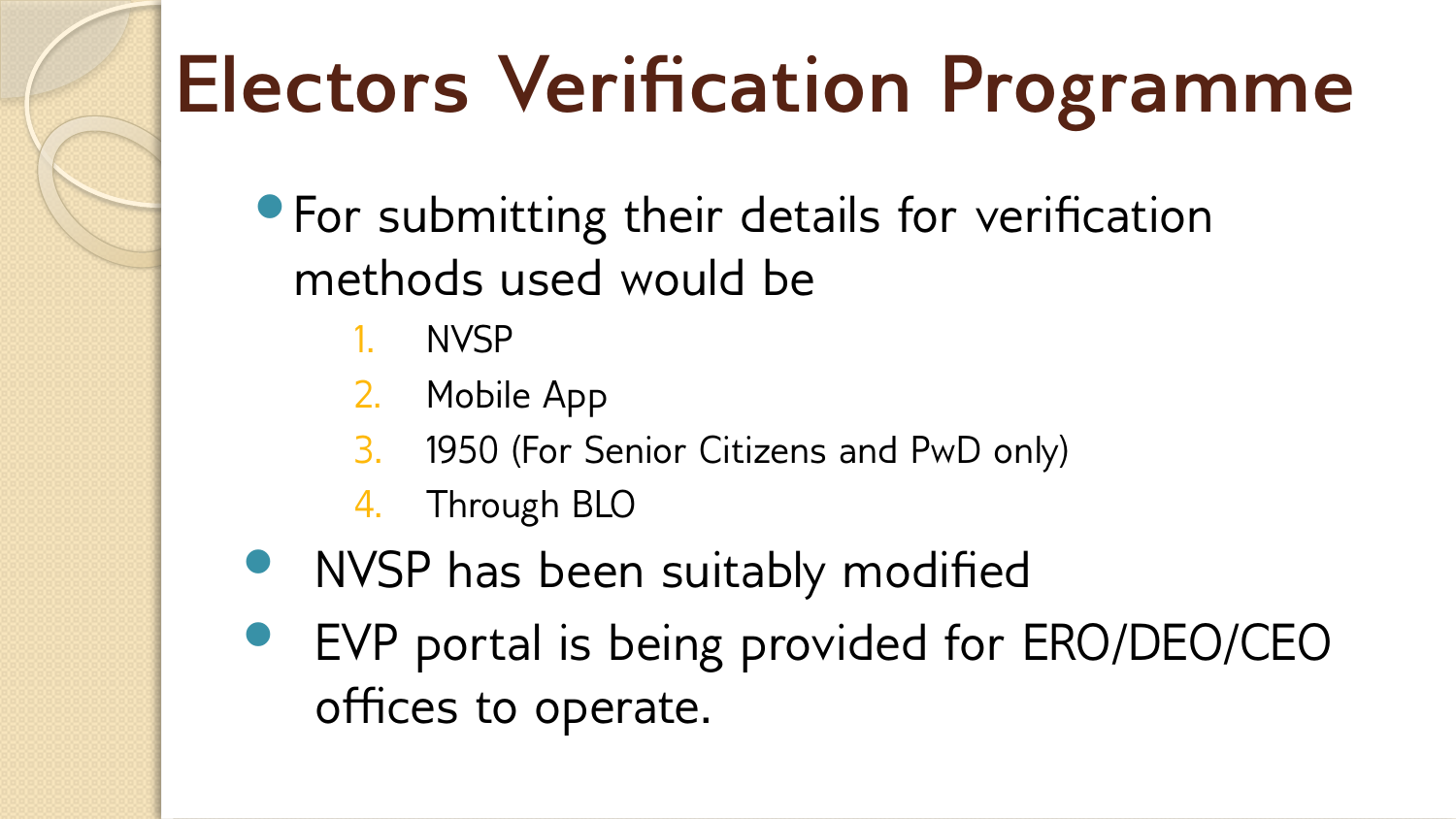

# Electors Verification Programme
For submitting their details for verification methods used would be
NVSP
Mobile App
1950 (For Senior Citizens and PwD only)
Through BLO
NVSP has been suitably modified
EVP portal is being provided for ERO/DEO/CEO offices to operate.